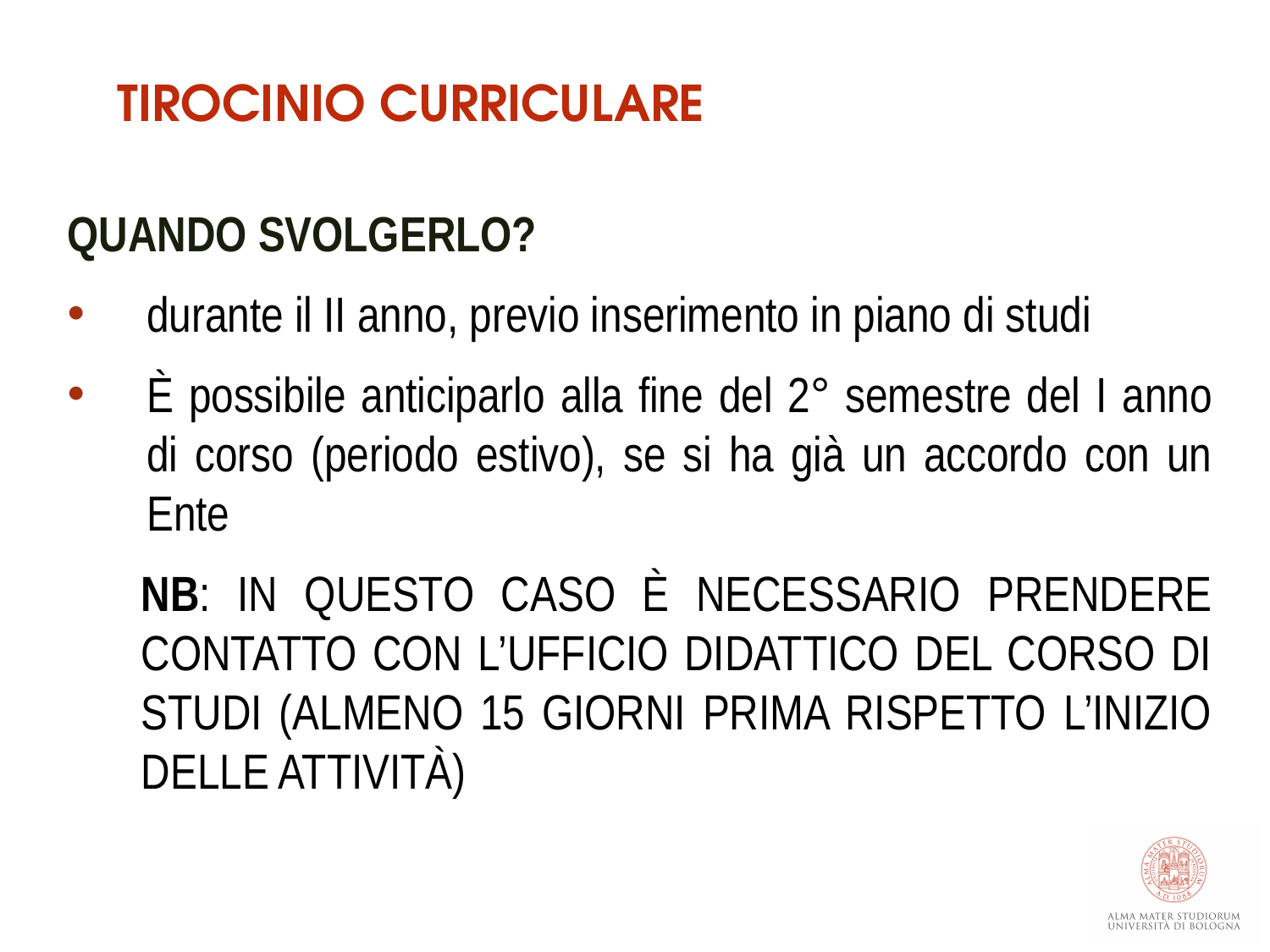

TIROCINIo Curriculare

Quando svolgerlo?
durante il II anno, previo inserimento in piano di studi
È possibile anticiparlo alla fine del 2° semestre del I anno di corso (periodo estivo), se si ha già un accordo con un Ente
NB: In questo caso è necessario prendere contatto con l’ufficio didattico del corso di studi (almeno 15 giorni prima rispetto l’inizio delle attività)